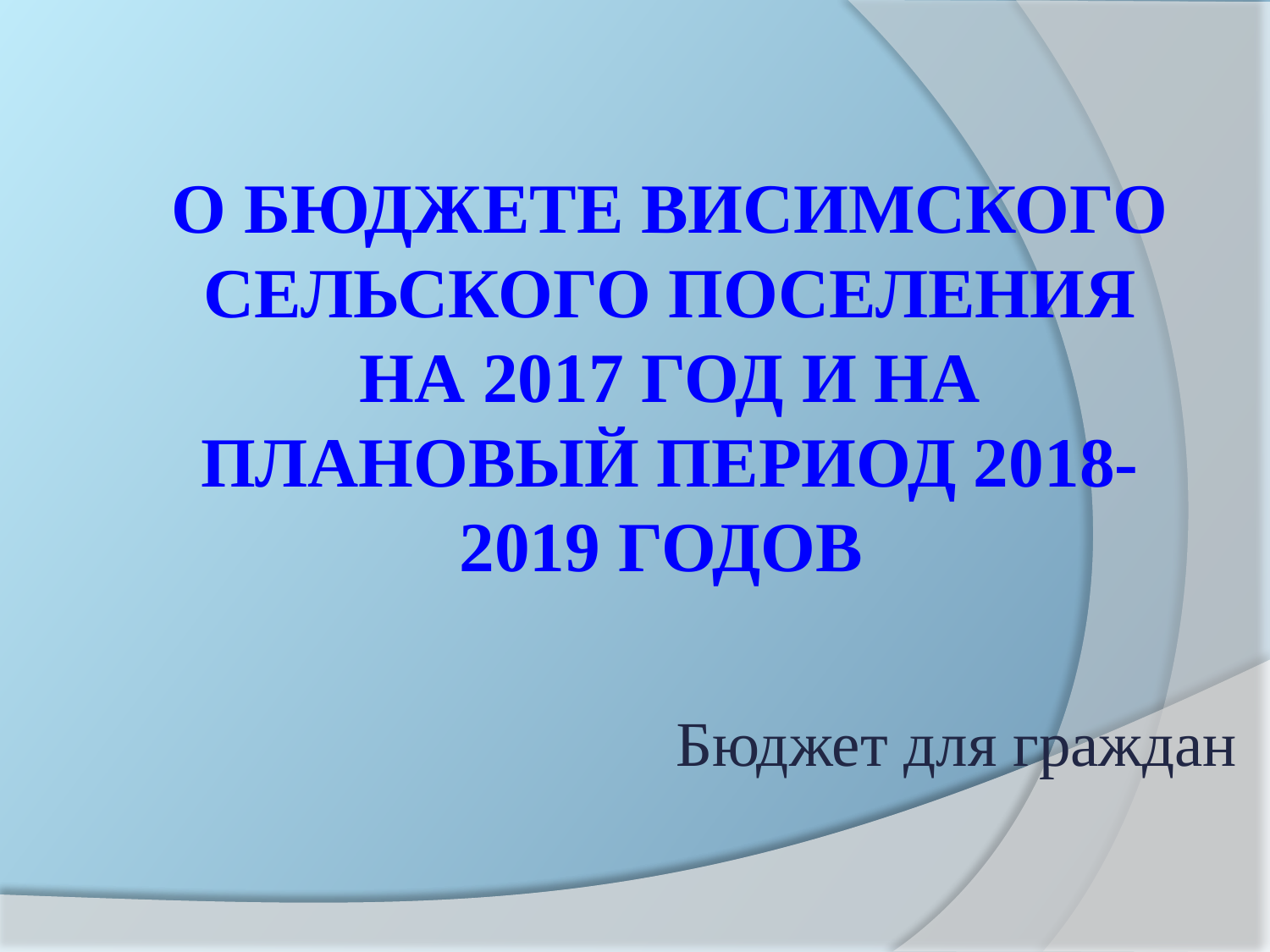

# О бюджете Висимского сельского поселения на 2017 год и на плановый период 2018-2019 годов
Бюджет для граждан